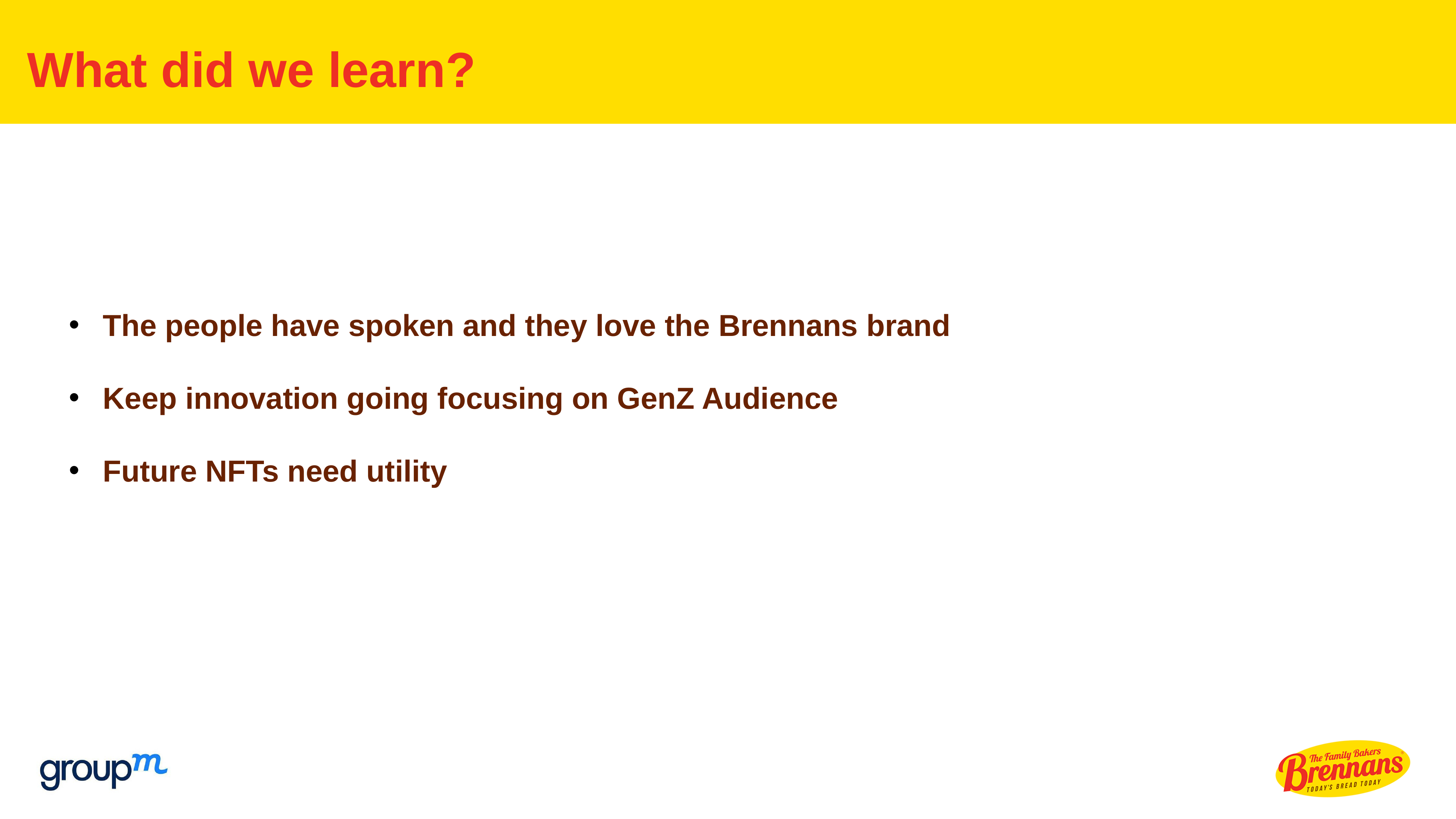

What did we learn?
The people have spoken and they love the Brennans brand

Keep innovation going focusing on GenZ Audience

Future NFTs need utility